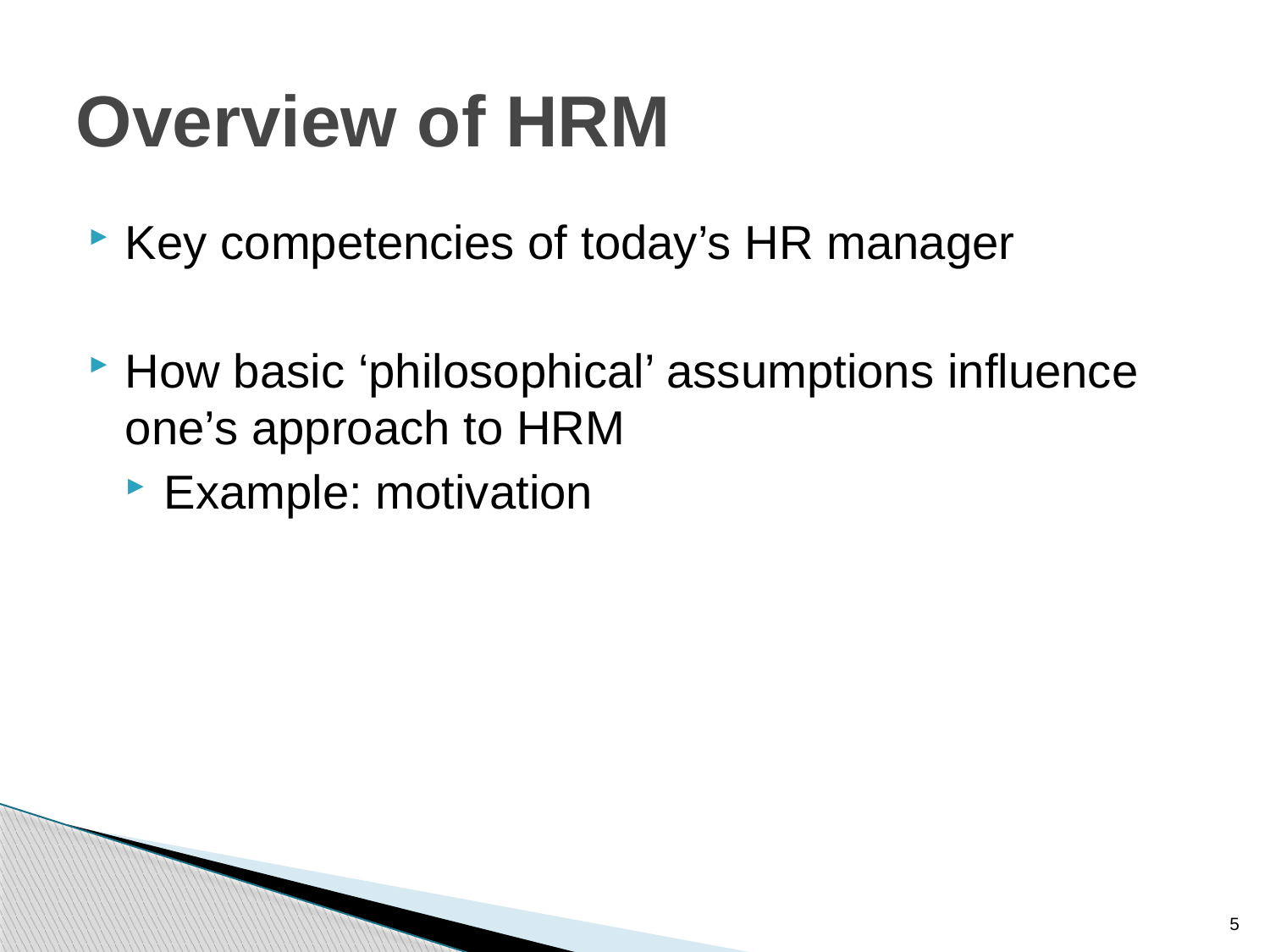

# Overview of HRM
Key competencies of today’s HR manager

How basic ‘philosophical’ assumptions influence one’s approach to HRM
Example: motivation

5